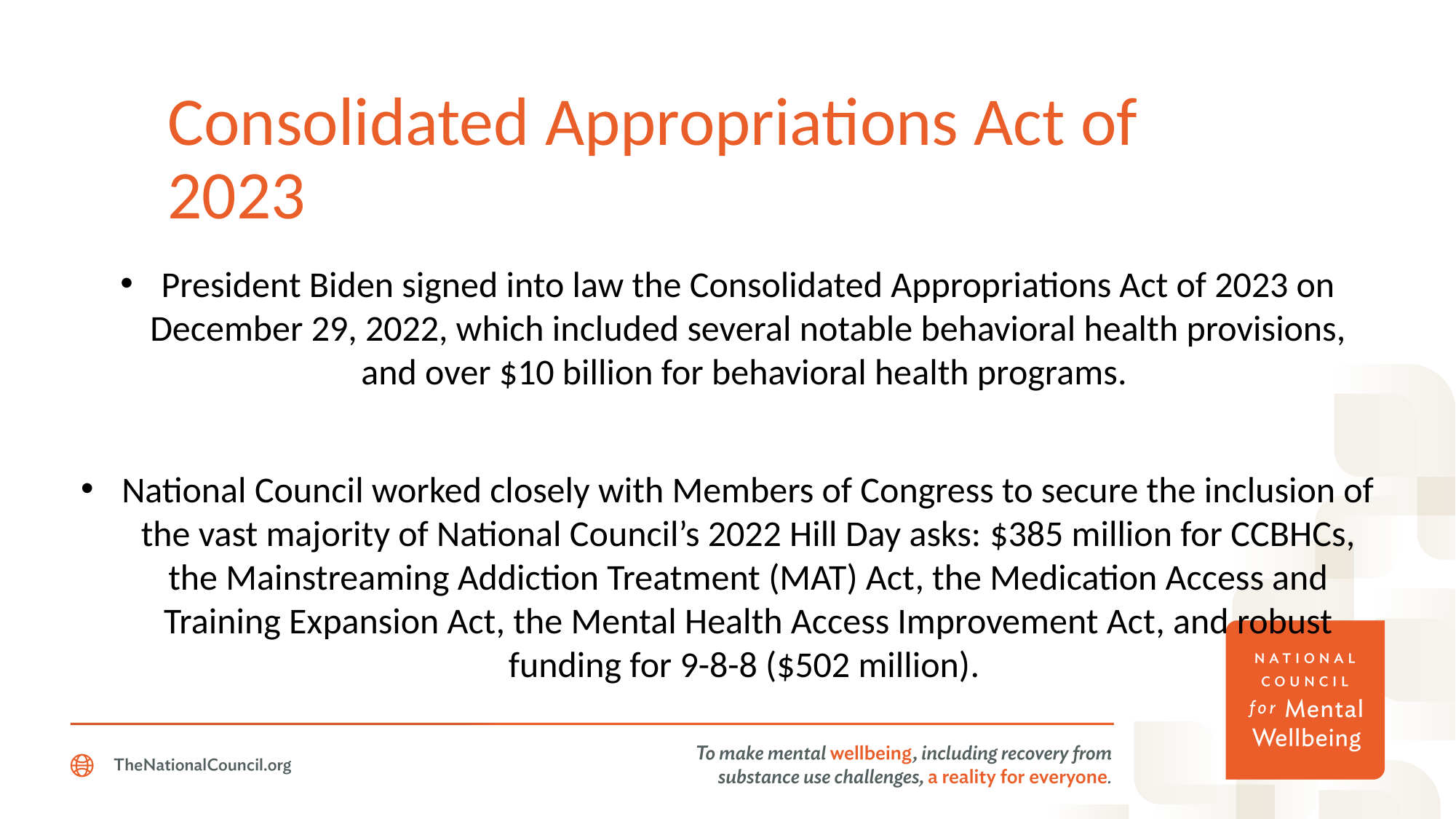

# Consolidated Appropriations Act of 2023
President Biden signed into law the Consolidated Appropriations Act of 2023 on December 29, 2022, which included several notable behavioral health provisions, and over $10 billion for behavioral health programs.

National Council worked closely with Members of Congress to secure the inclusion of the vast majority of National Council’s 2022 Hill Day asks: $385 million for CCBHCs, the Mainstreaming Addiction Treatment (MAT) Act, the Medication Access and Training Expansion Act, the Mental Health Access Improvement Act, and robust funding for 9-8-8 ($502 million).